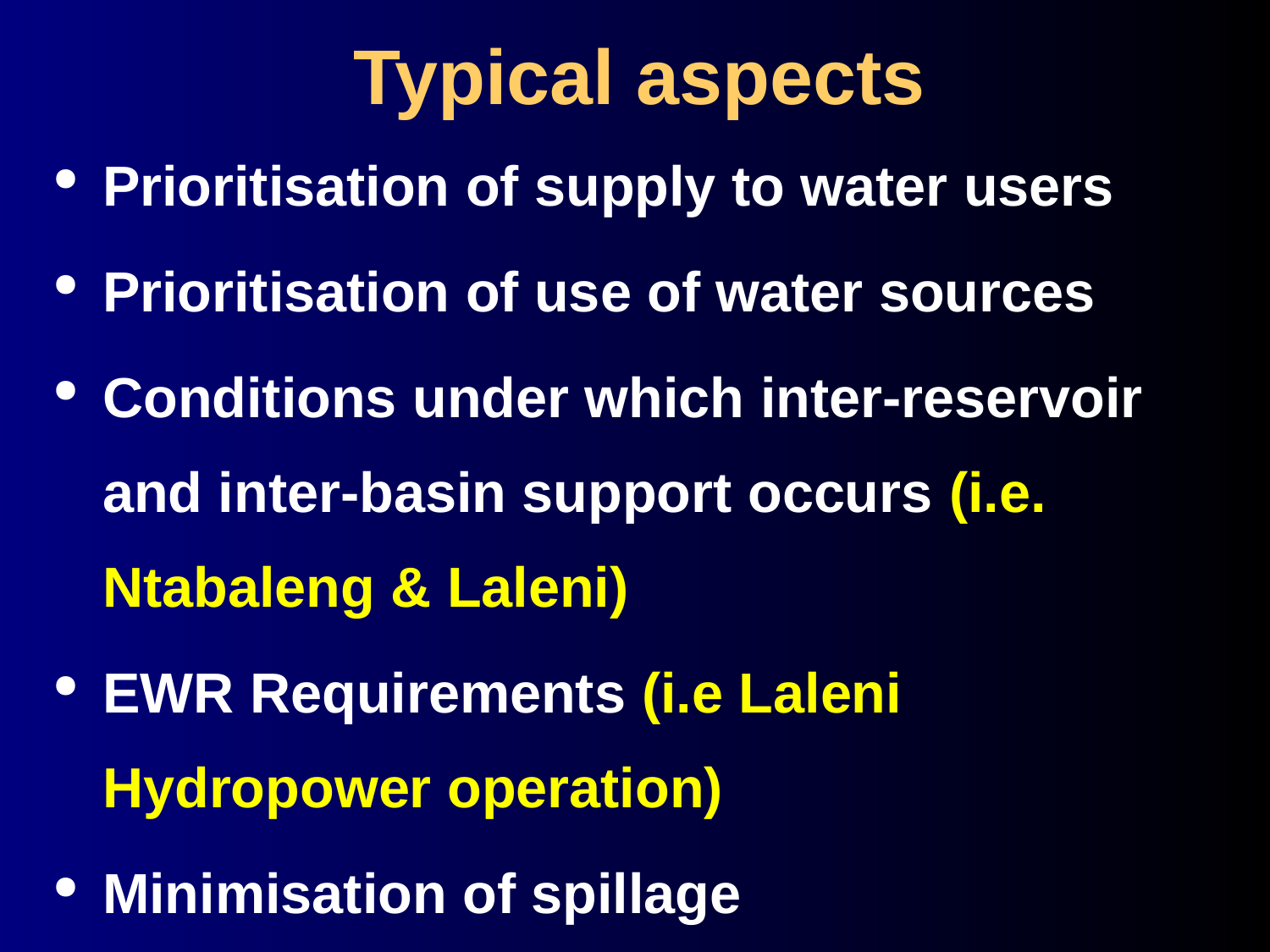

Typical aspects
Prioritisation of supply to water users
Prioritisation of use of water sources
Conditions under which inter-reservoir and inter-basin support occurs (i.e. Ntabaleng & Laleni)
EWR Requirements (i.e Laleni Hydropower operation)
Minimisation of spillage
Blending options
Flood management